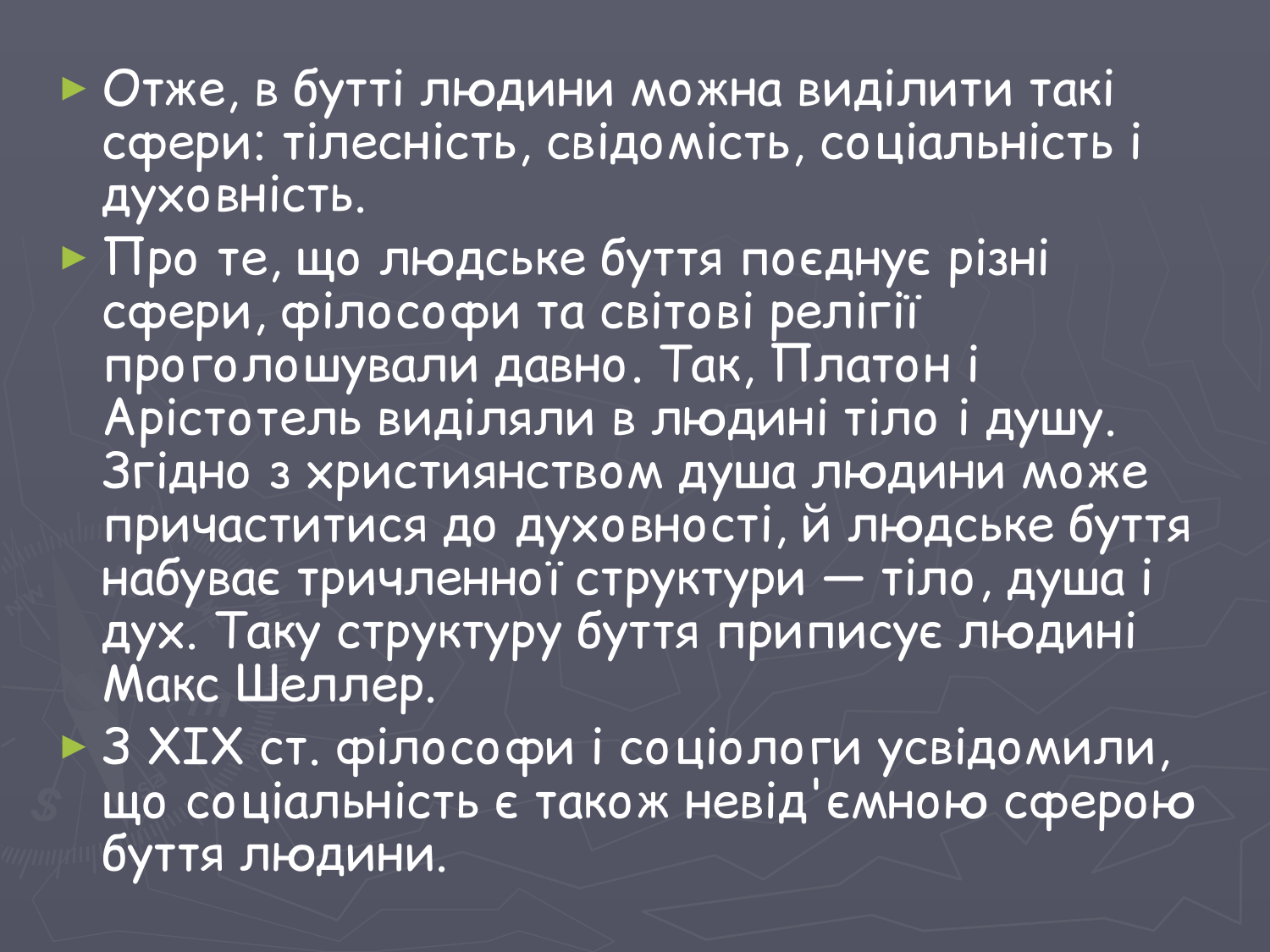

Отже, в бутті людини можна виділити такі сфери: тілесність, свідомість, соціальність і духовність.
Про те, що людське буття поєднує різні сфери, філософи та світові релігії проголошували давно. Так, Платон і Арістотель виділяли в людині тіло і душу. Згідно з християнством душа людини може причаститися до духовності, й людське буття набуває тричленної структури — тіло, душа і дух. Таку структуру буття приписує людині Макс Шеллер.
З XIX ст. філософи і соціологи усвідомили, що соціальність є також невід'ємною сферою буття людини.